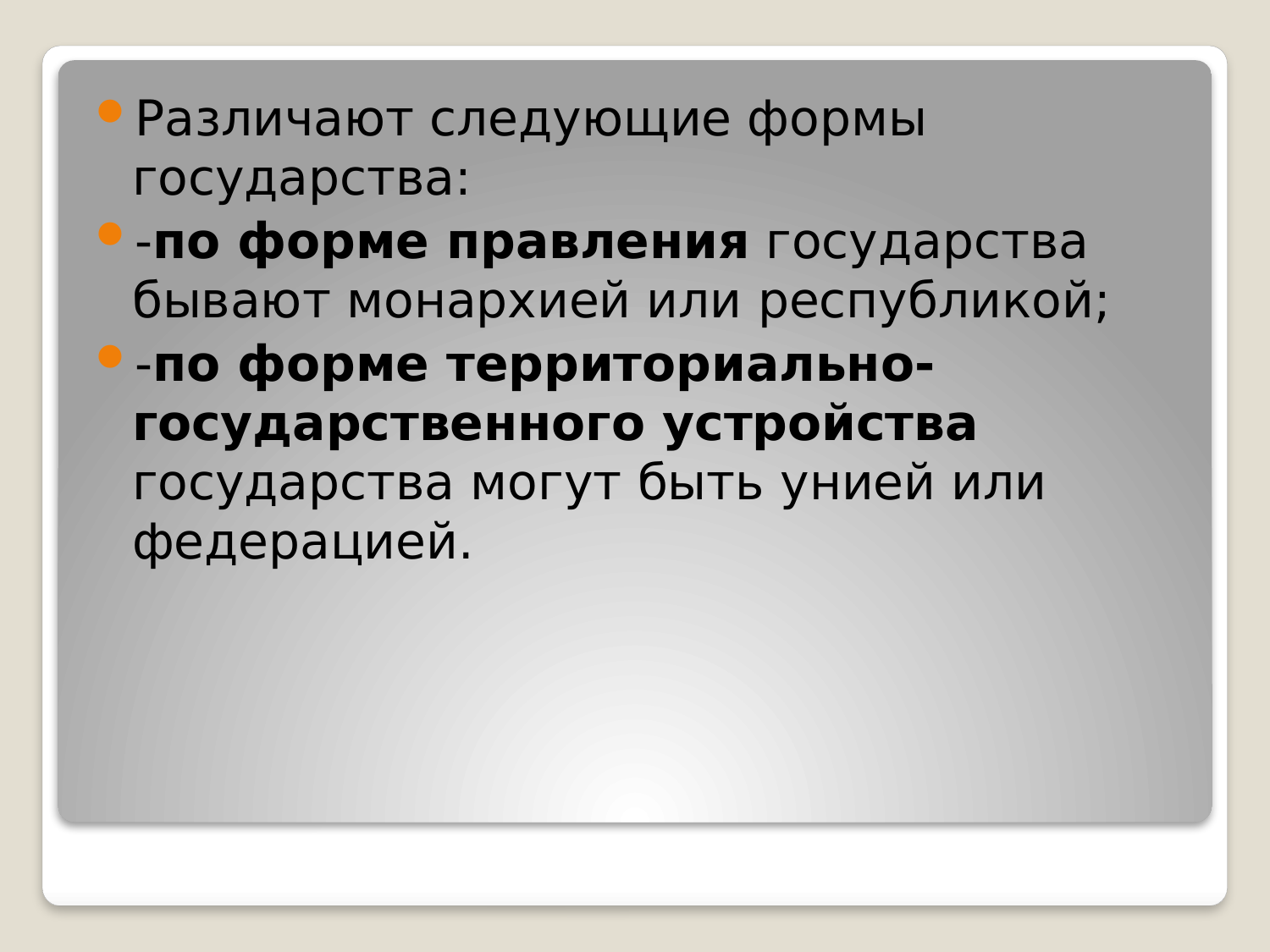

Различают следующие формы государства:
-по форме правления государства бывают монархией или республикой;
-по форме территориально-государственного устройства государства могут быть унией или федерацией.

#